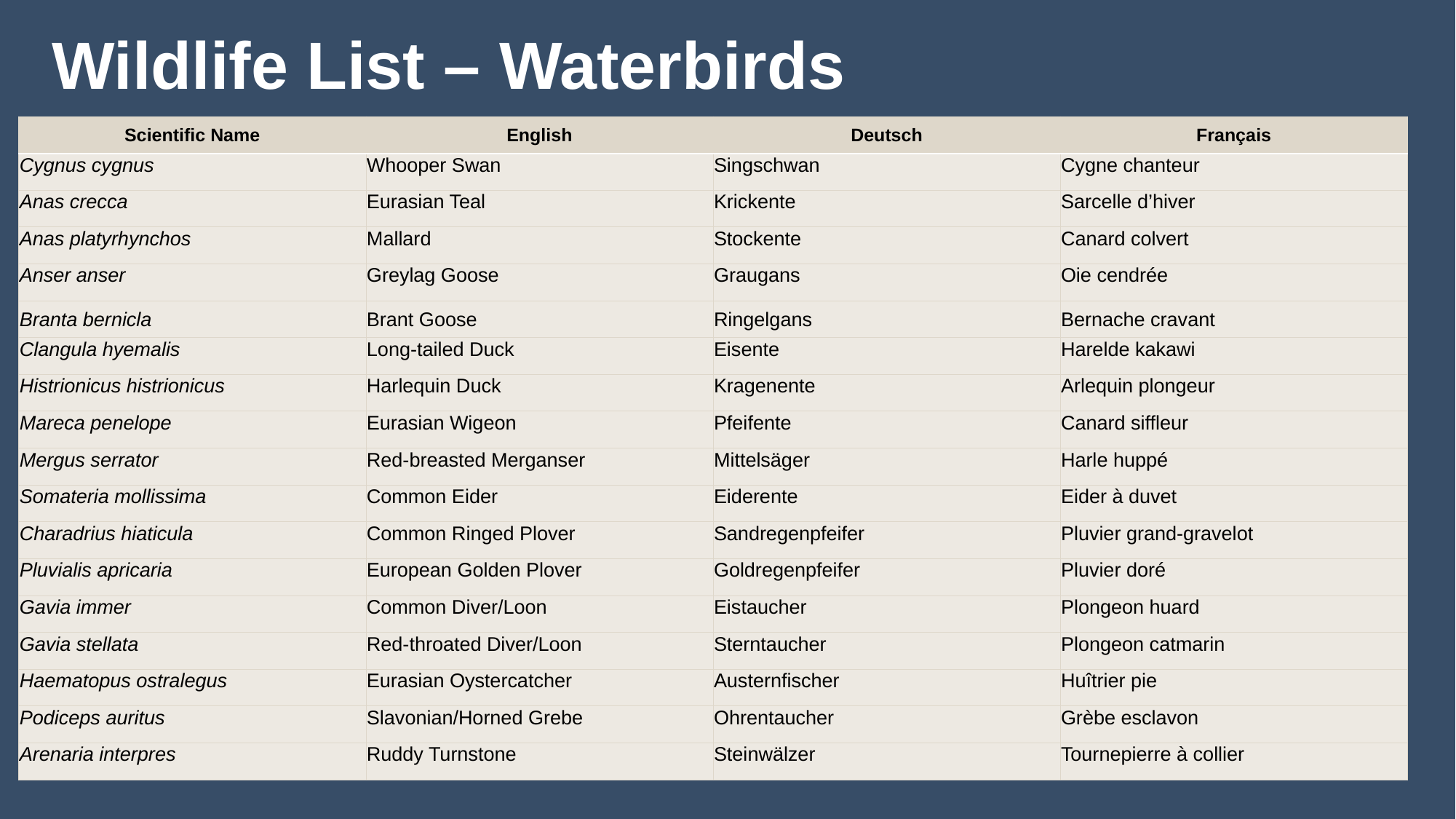

Wildlife List – Waterbirds
| Scientific Name | English | Deutsch | Français |
| --- | --- | --- | --- |
| Cygnus cygnus | Whooper Swan | Singschwan | Cygne chanteur |
| Anas crecca | Eurasian Teal | Krickente | Sarcelle d’hiver |
| Anas platyrhynchos | Mallard | Stockente | Canard colvert |
| Anser anser | Greylag Goose | Graugans | Oie cendrée |
| Branta bernicla | Brant Goose | Ringelgans | Bernache cravant |
| Clangula hyemalis | Long-tailed Duck | Eisente | Harelde kakawi |
| Histrionicus histrionicus | Harlequin Duck | Kragenente | Arlequin plongeur |
| Mareca penelope | Eurasian Wigeon | Pfeifente | Canard siffleur |
| Mergus serrator | Red-breasted Merganser | Mittelsäger | Harle huppé |
| Somateria mollissima | Common Eider | Eiderente | Eider à duvet |
| Charadrius hiaticula | Common Ringed Plover | Sandregenpfeifer | Pluvier grand-gravelot |
| Pluvialis apricaria | European Golden Plover | Goldregenpfeifer | Pluvier doré |
| Gavia immer | Common Diver/Loon | Eistaucher | Plongeon huard |
| Gavia stellata | Red-throated Diver/Loon | Sterntaucher | Plongeon catmarin |
| Haematopus ostralegus | Eurasian Oystercatcher | Austernfischer | Huîtrier pie |
| Podiceps auritus | Slavonian/Horned Grebe | Ohrentaucher | Grèbe esclavon |
| Arenaria interpres | Ruddy Turnstone | Steinwälzer | Tournepierre à collier |